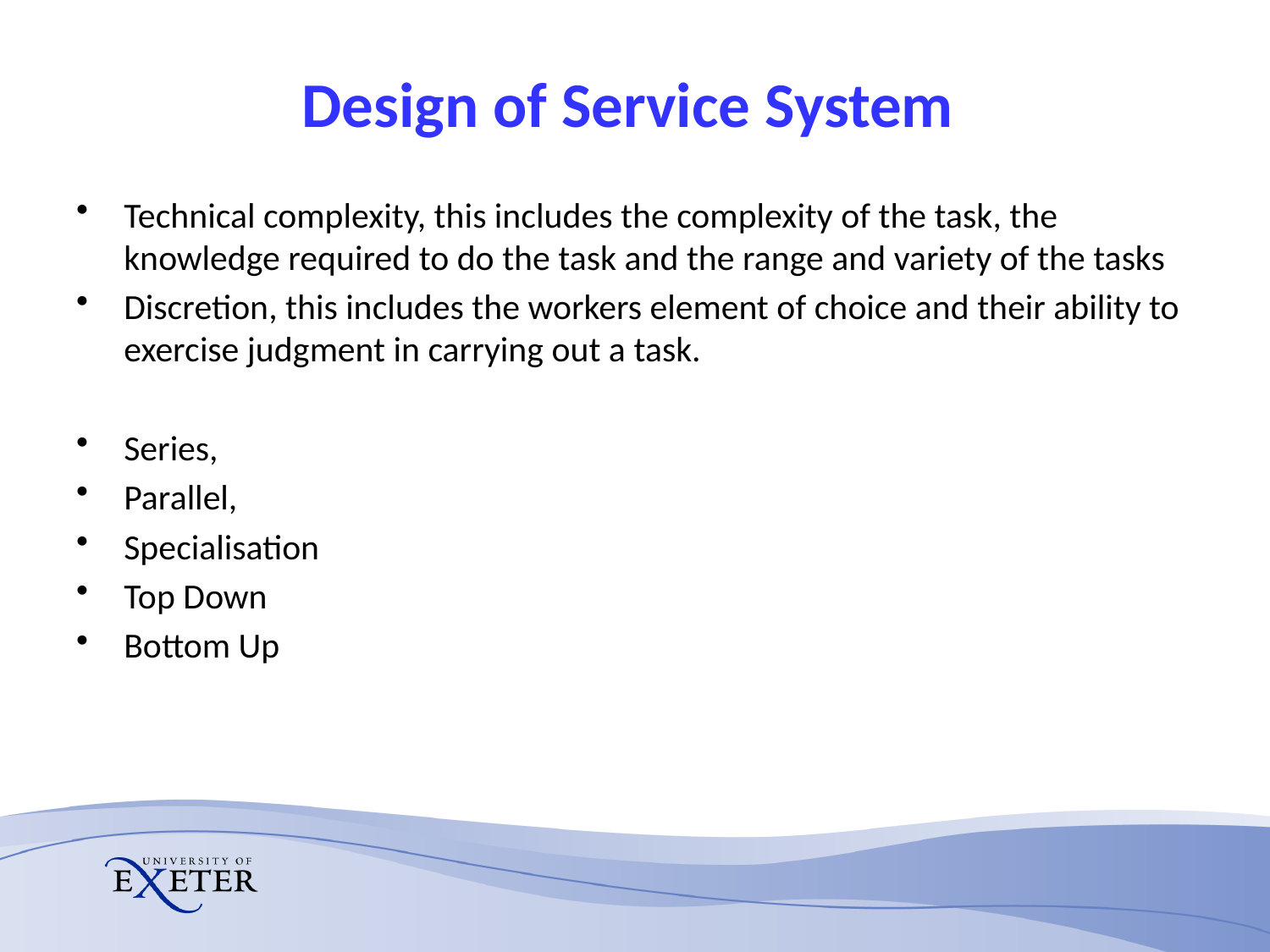

# Design of Service System
Technical complexity, this includes the complexity of the task, the knowledge required to do the task and the range and variety of the tasks
Discretion, this includes the workers element of choice and their ability to exercise judgment in carrying out a task.

Series,
Parallel,
Specialisation
Top Down
Bottom Up